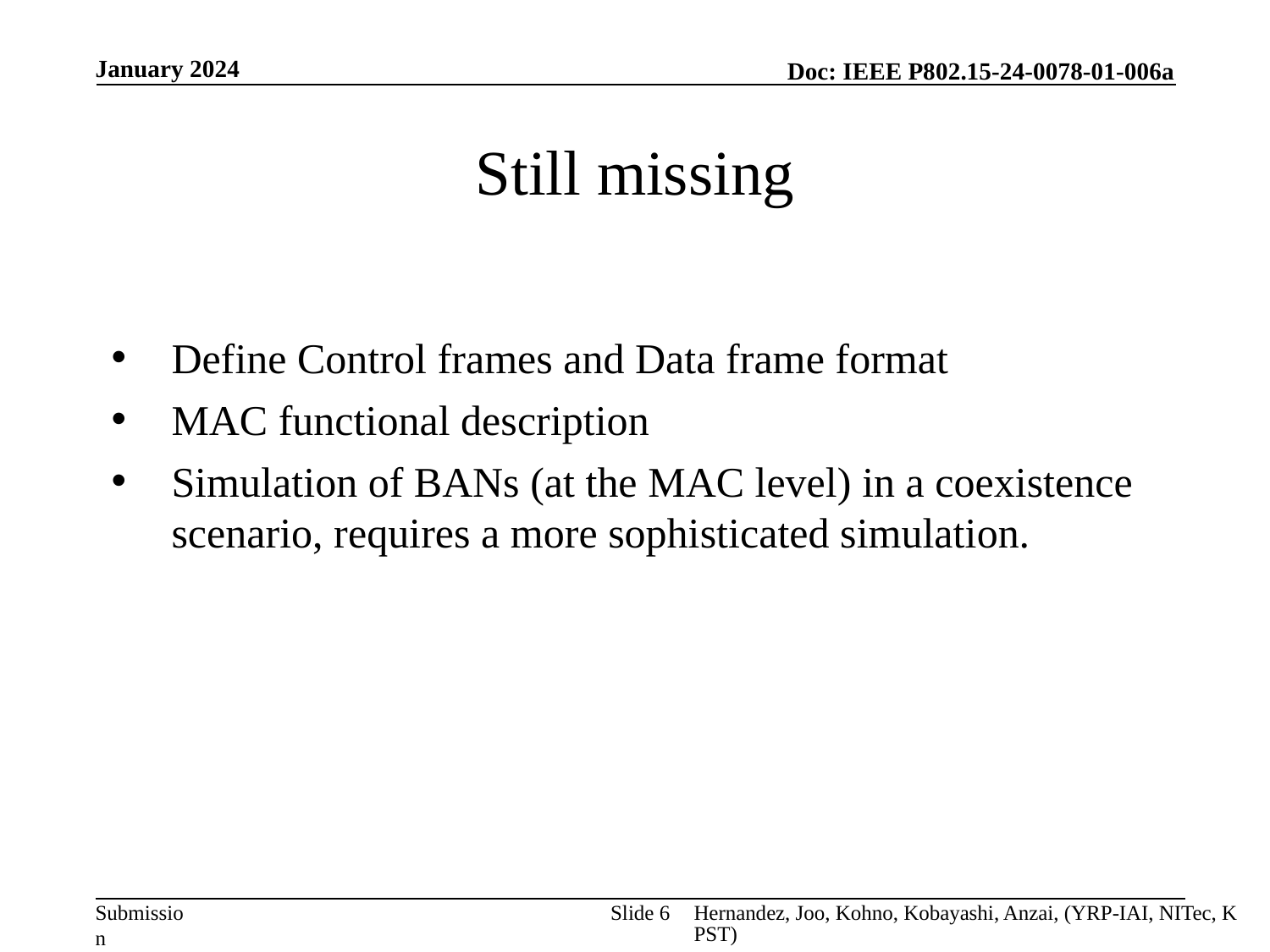

January 2024
# Still missing

Define Control frames and Data frame format
MAC functional description
Simulation of BANs (at the MAC level) in a coexistence scenario, requires a more sophisticated simulation.

Slide 6
Hernandez, Joo, Kohno, Kobayashi, Anzai, (YRP-IAI, NITec, KPST)